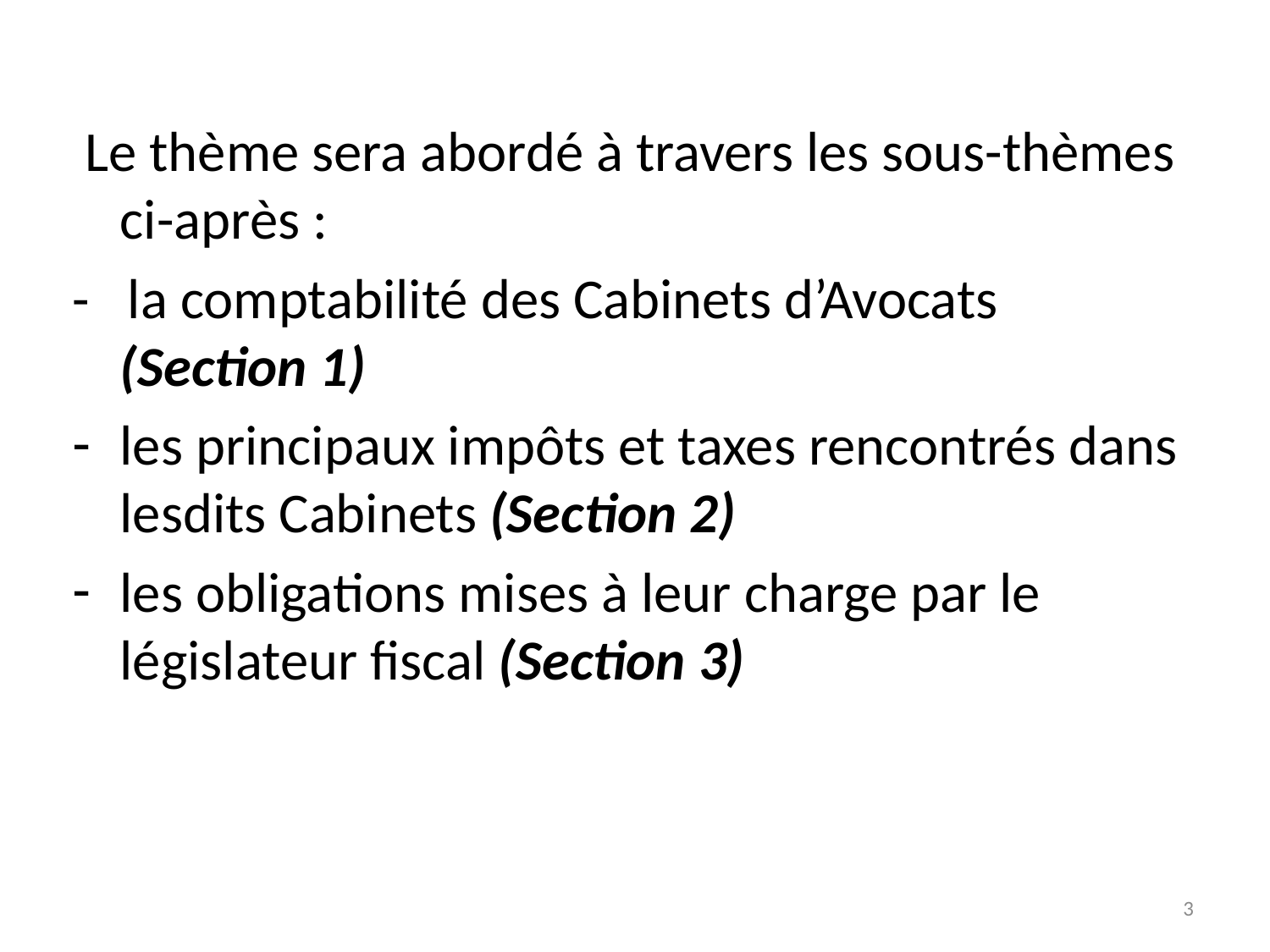

Le thème sera abordé à travers les sous-thèmes ci-après :
-   la comptabilité des Cabinets d’Avocats (Section 1)
les principaux impôts et taxes rencontrés dans lesdits Cabinets (Section 2)
les obligations mises à leur charge par le législateur fiscal (Section 3)
3